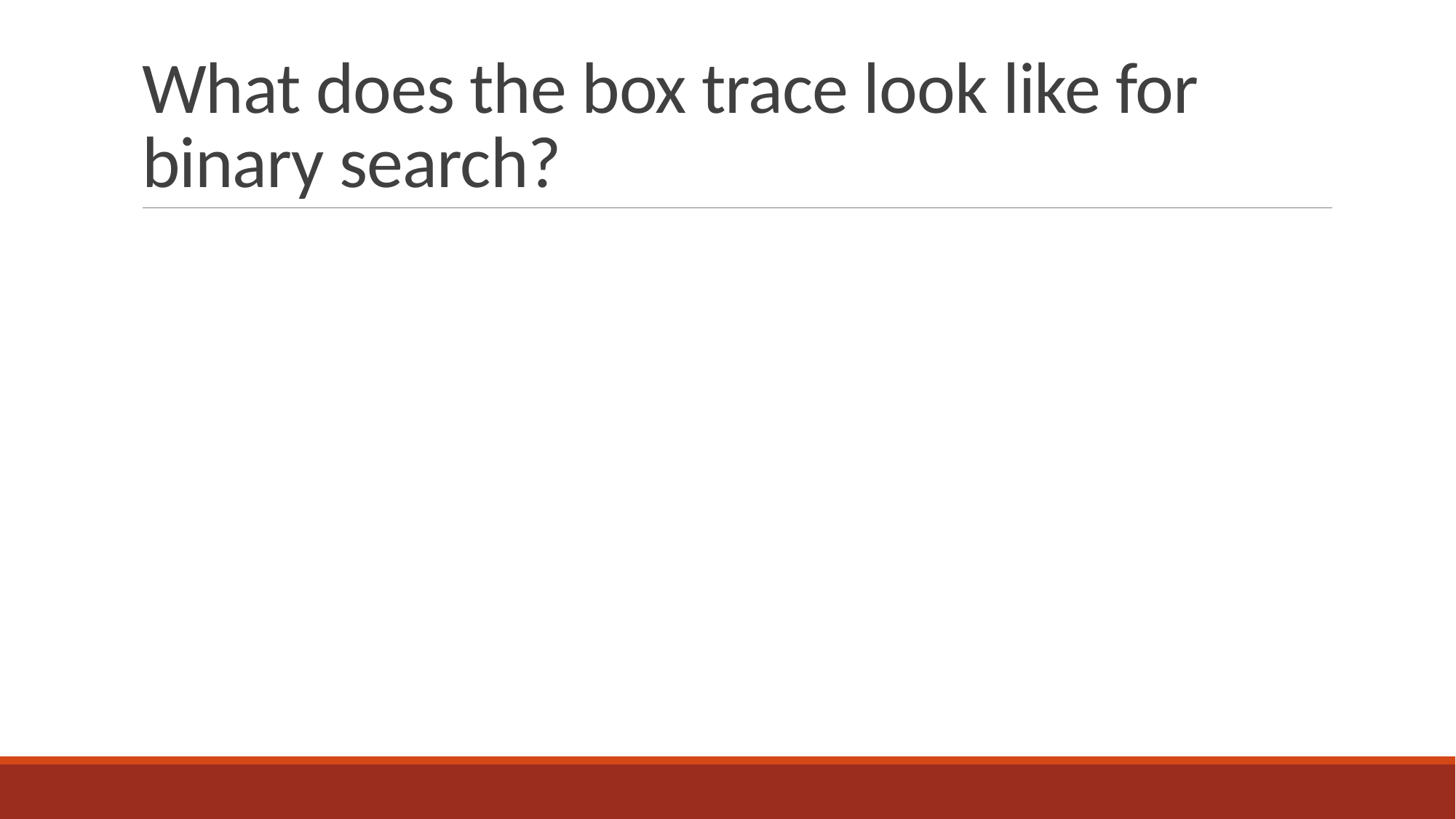

# What does the box trace look like for binary search?